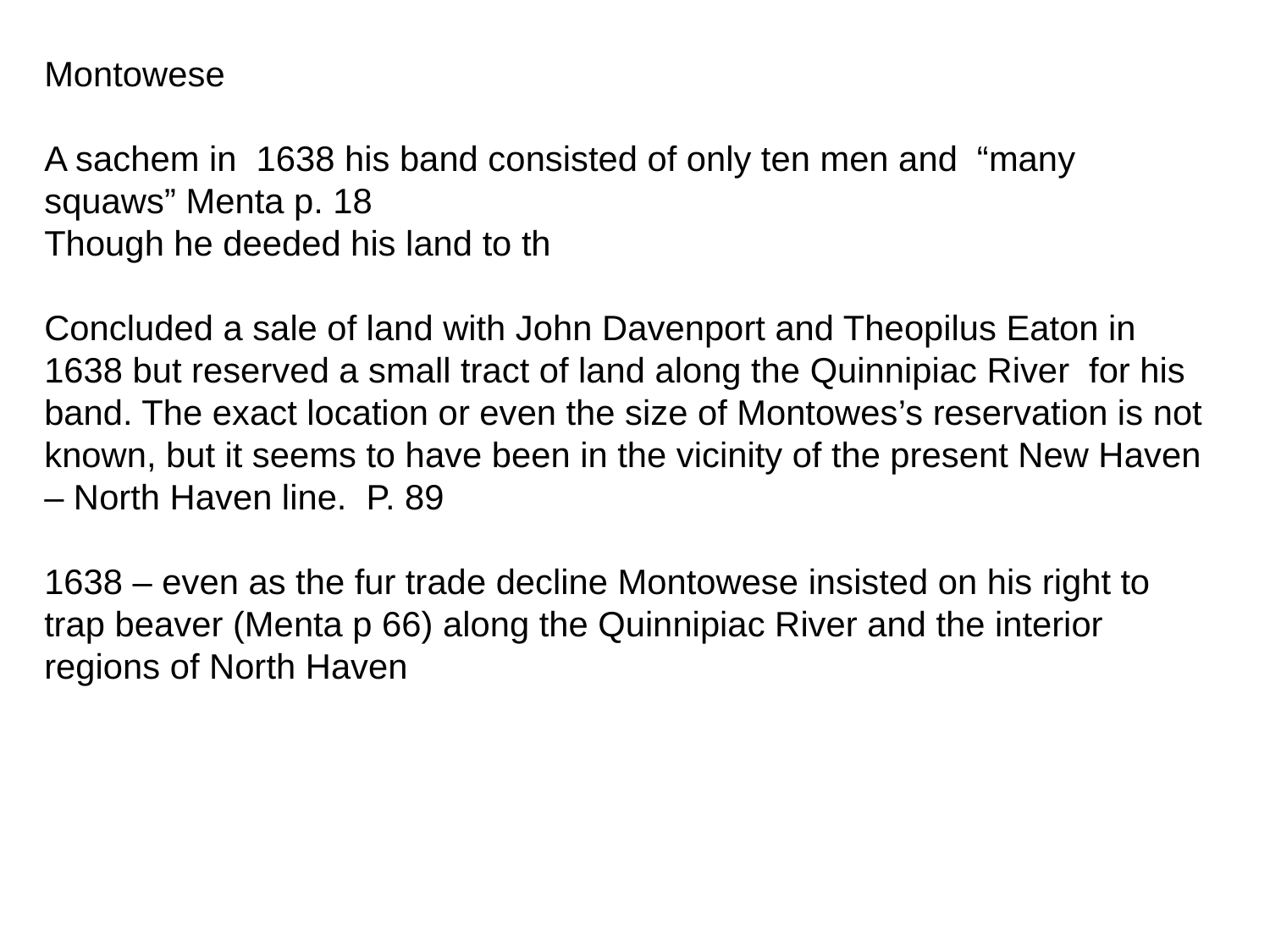

Montowese

A sachem in  1638 his band consisted of only ten men and  “many squaws” Menta p. 18
Though he deeded his land to th

Concluded a sale of land with John Davenport and Theopilus Eaton in 1638 but reserved a small tract of land along the Quinnipiac River  for his band. The exact location or even the size of Montowes’s reservation is not known, but it seems to have been in the vicinity of the present New Haven – North Haven line.  P. 89

1638 – even as the fur trade decline Montowese insisted on his right to trap beaver (Menta p 66) along the Quinnipiac River and the interior regions of North Haven